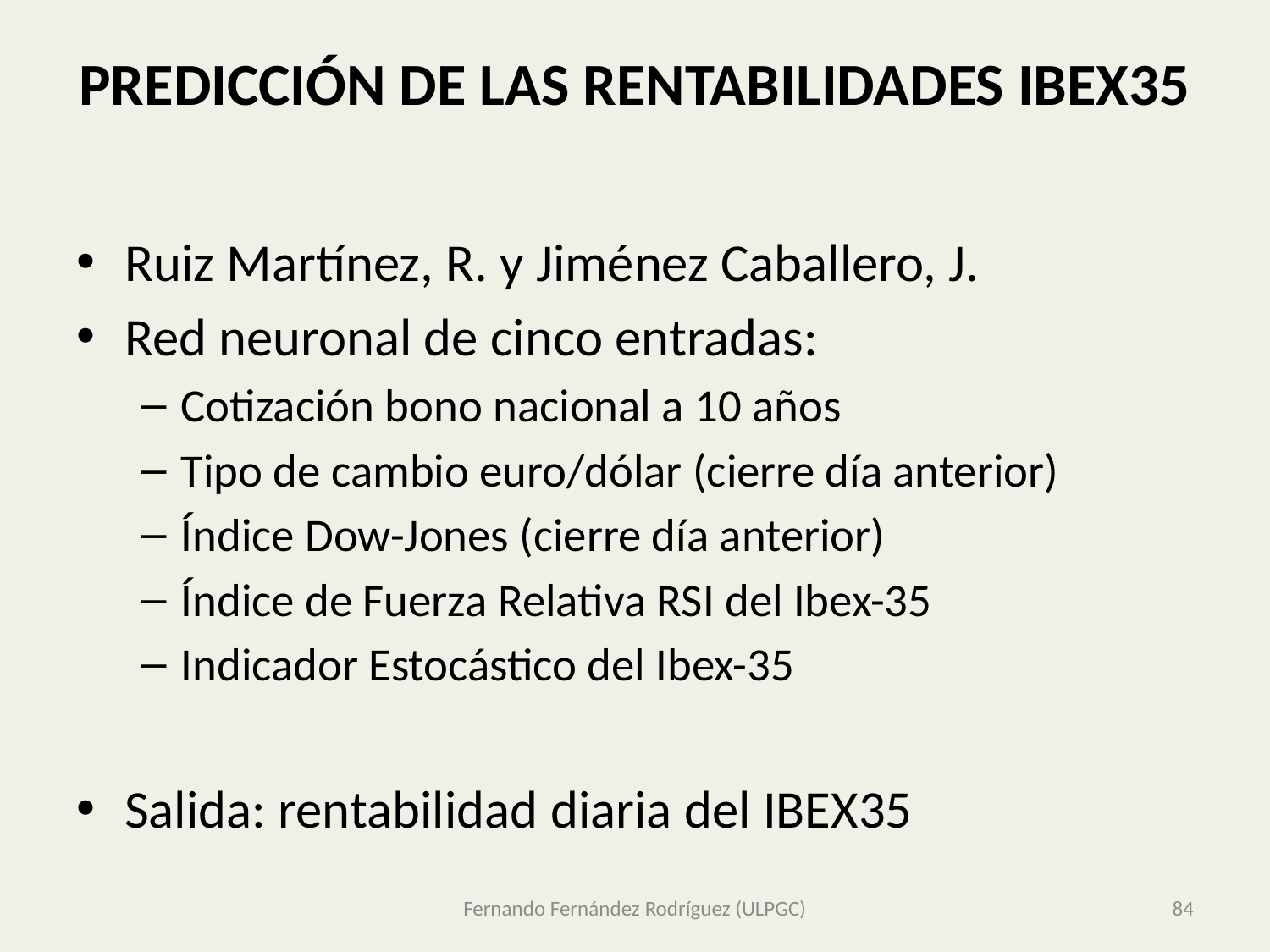

# PREDICCIÓN DE LAS RENTABILIDADES IBEX35
Ruiz Martínez, R. y Jiménez Caballero, J.
Red neuronal de cinco entradas:
Cotización bono nacional a 10 años
Tipo de cambio euro/dólar (cierre día anterior)
Índice Dow-Jones (cierre día anterior)
Índice de Fuerza Relativa RSI del Ibex-35
Indicador Estocástico del Ibex-35

Salida: rentabilidad diaria del IBEX35

Fernando Fernández Rodríguez (ULPGC)
84